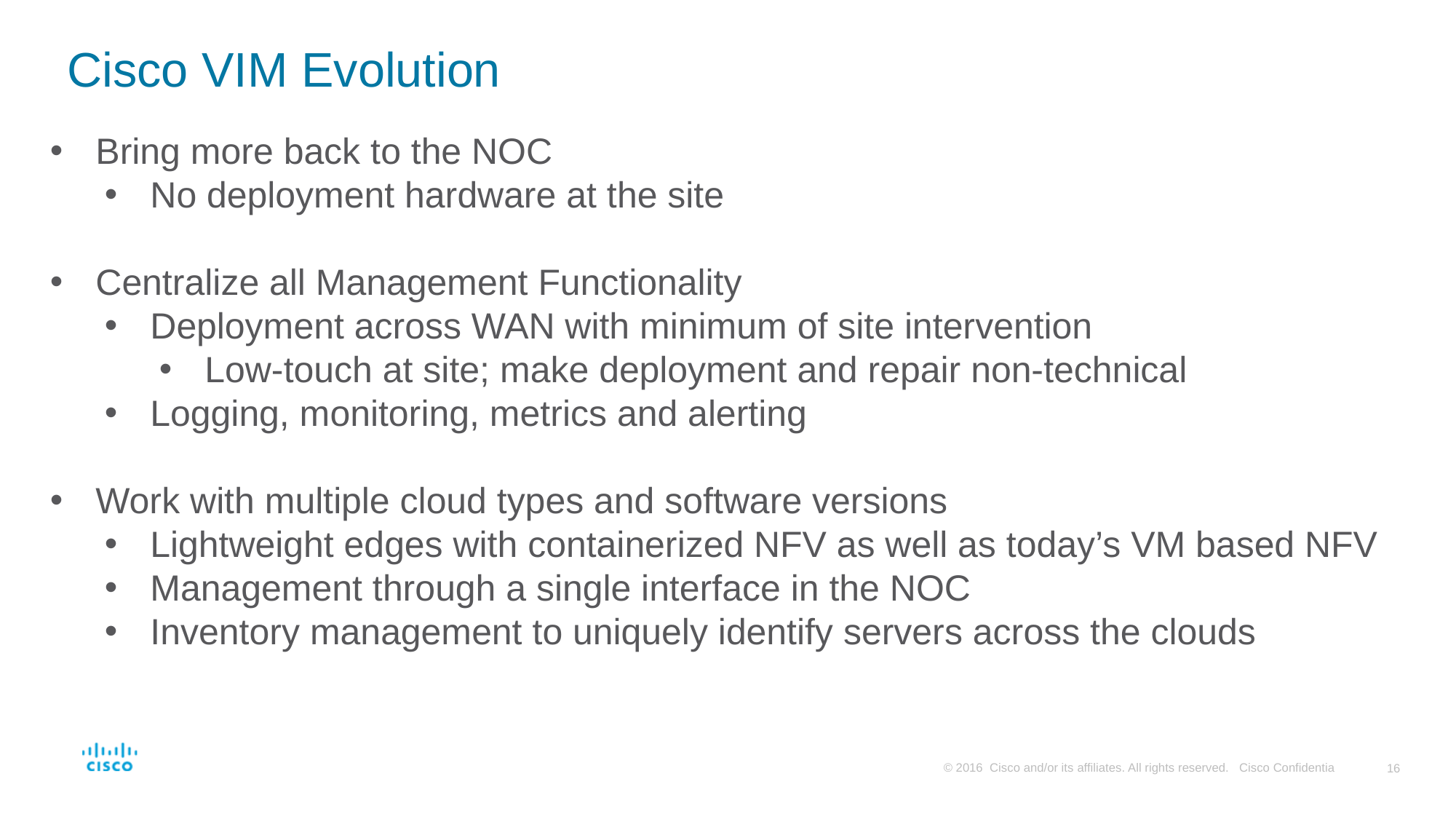

# Cisco VIM Evolution
Bring more back to the NOC
No deployment hardware at the site

Centralize all Management Functionality
Deployment across WAN with minimum of site intervention
Low-touch at site; make deployment and repair non-technical
Logging, monitoring, metrics and alerting

Work with multiple cloud types and software versions
Lightweight edges with containerized NFV as well as today’s VM based NFV
Management through a single interface in the NOC
Inventory management to uniquely identify servers across the clouds